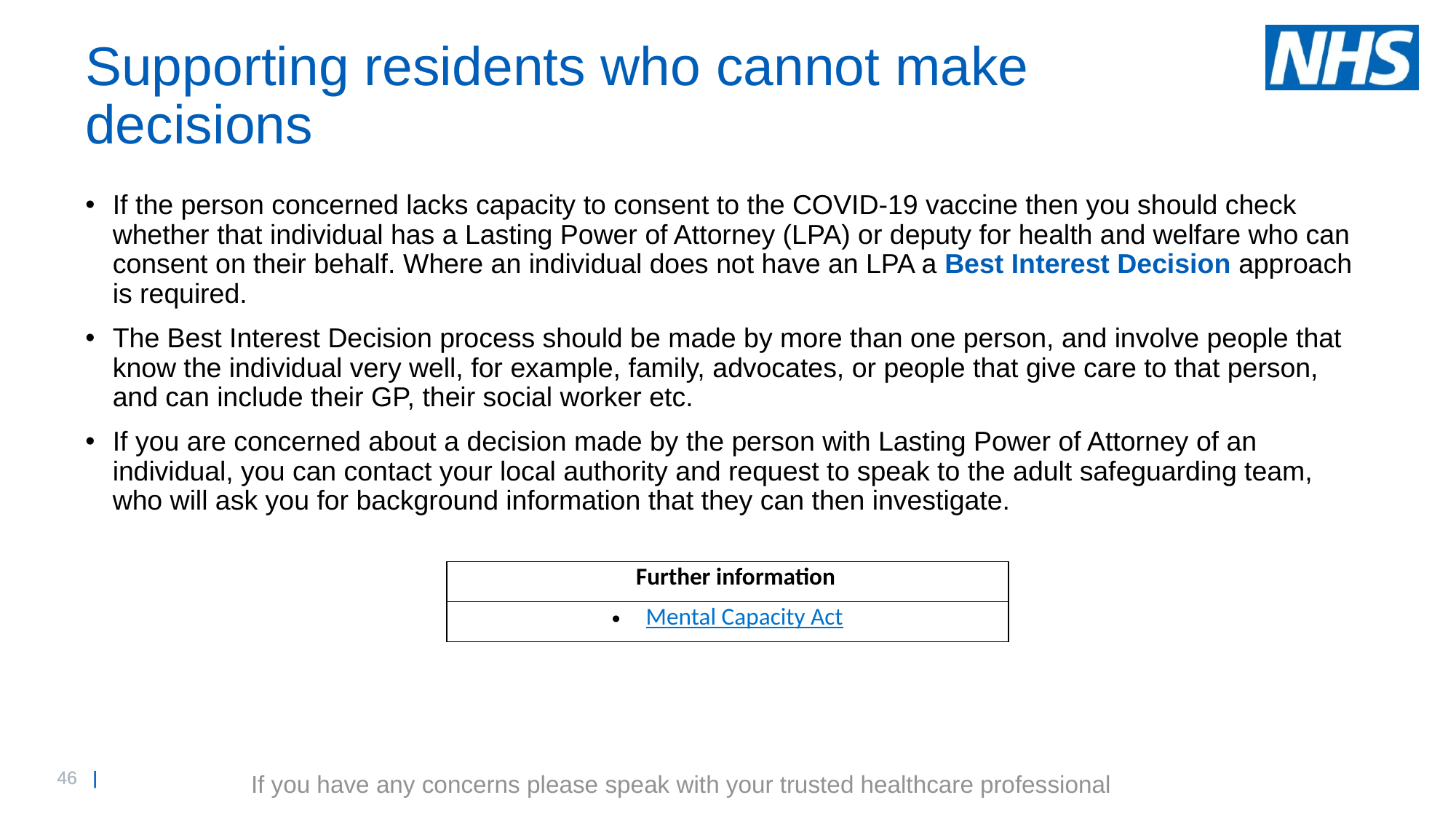

# Supporting residents who cannot make decisions
If the person concerned lacks capacity to consent to the COVID-19 vaccine then you should check whether that individual has a Lasting Power of Attorney (LPA) or deputy for health and welfare who can consent on their behalf. Where an individual does not have an LPA a Best Interest Decision approach is required.
The Best Interest Decision process should be made by more than one person, and involve people that know the individual very well, for example, family, advocates, or people that give care to that person, and can include their GP, their social worker etc.
If you are concerned about a decision made by the person with Lasting Power of Attorney of an individual, you can contact your local authority and request to speak to the adult safeguarding team, who will ask you for background information that they can then investigate.
| Further information |
| --- |
| Mental Capacity Act |